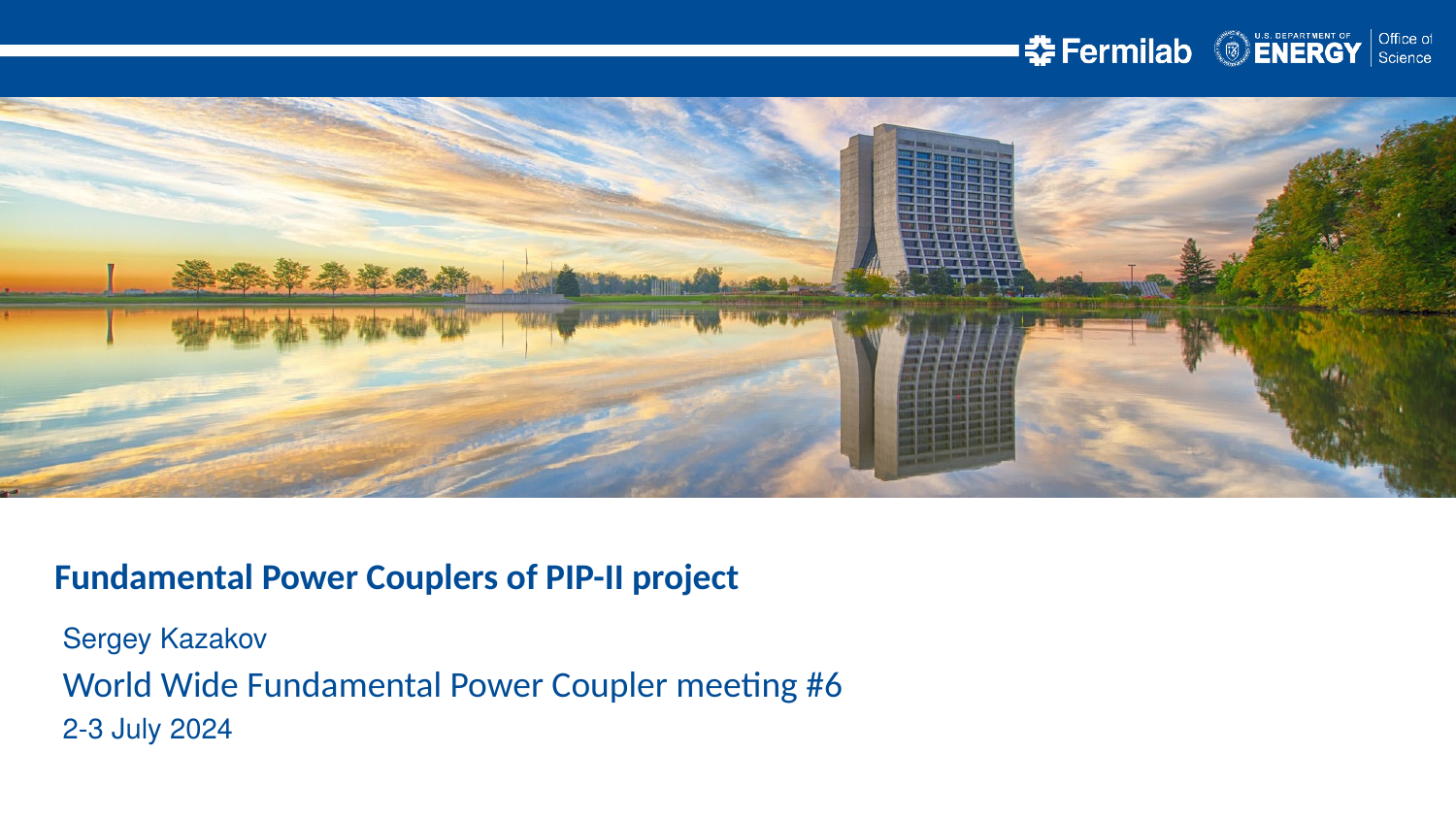

Fundamental Power Couplers of PIP-II project
Sergey Kazakov
World Wide Fundamental Power Coupler meeting #6
2-3 July 2024